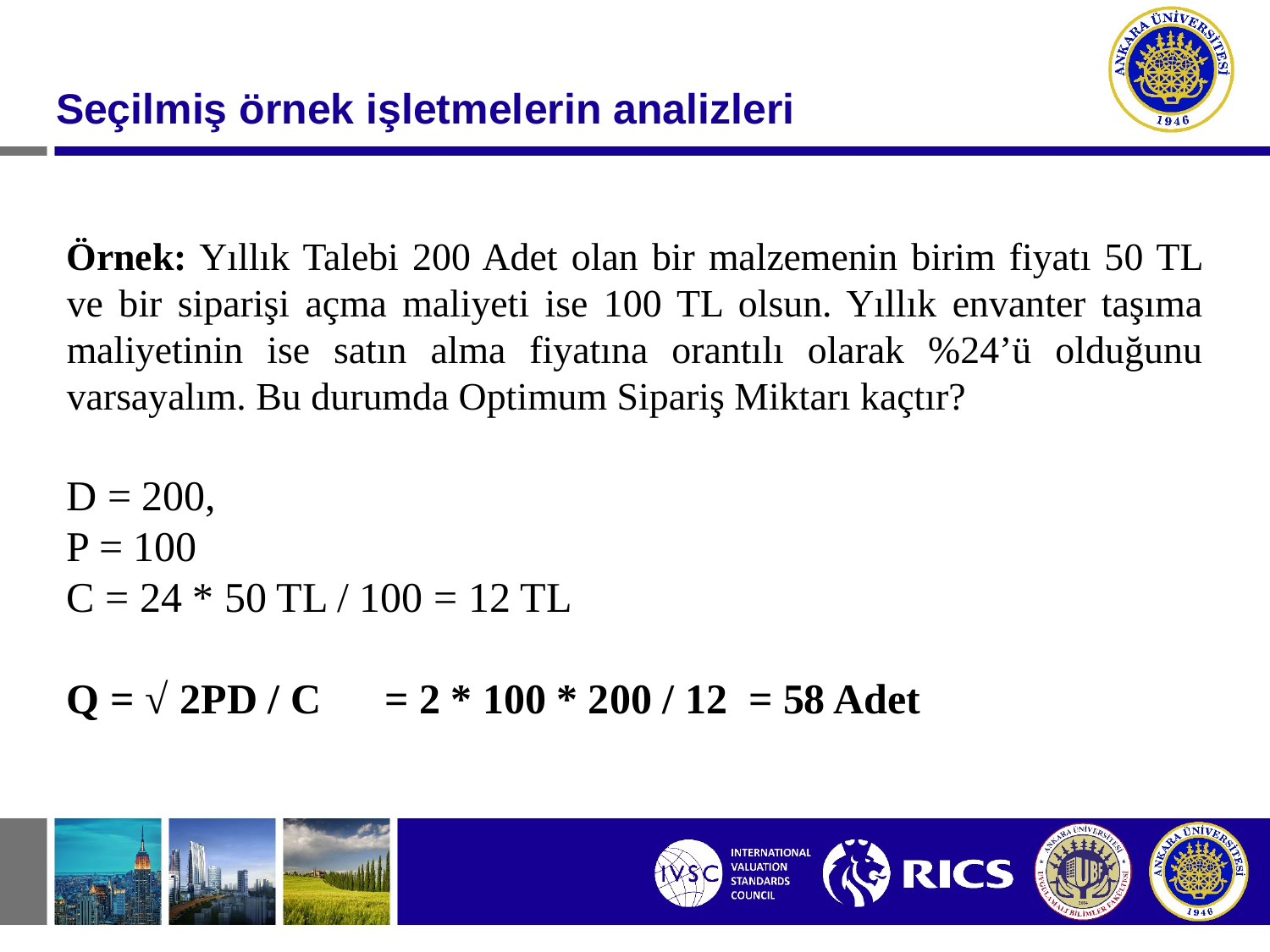

#
Seçilmiş örnek işletmelerin analizleri
Örnek: Yıllık Talebi 200 Adet olan bir malzemenin birim fiyatı 50 TL ve bir siparişi açma maliyeti ise 100 TL olsun. Yıllık envanter taşıma maliyetinin ise satın alma fiyatına orantılı olarak %24’ü olduğunu varsayalım. Bu durumda Optimum Sipariş Miktarı kaçtır?

D = 200,
P = 100
C = 24 * 50 TL / 100 = 12 TL

Q = √ 2PD / C      = 2 * 100 * 200 / 12  = 58 Adet